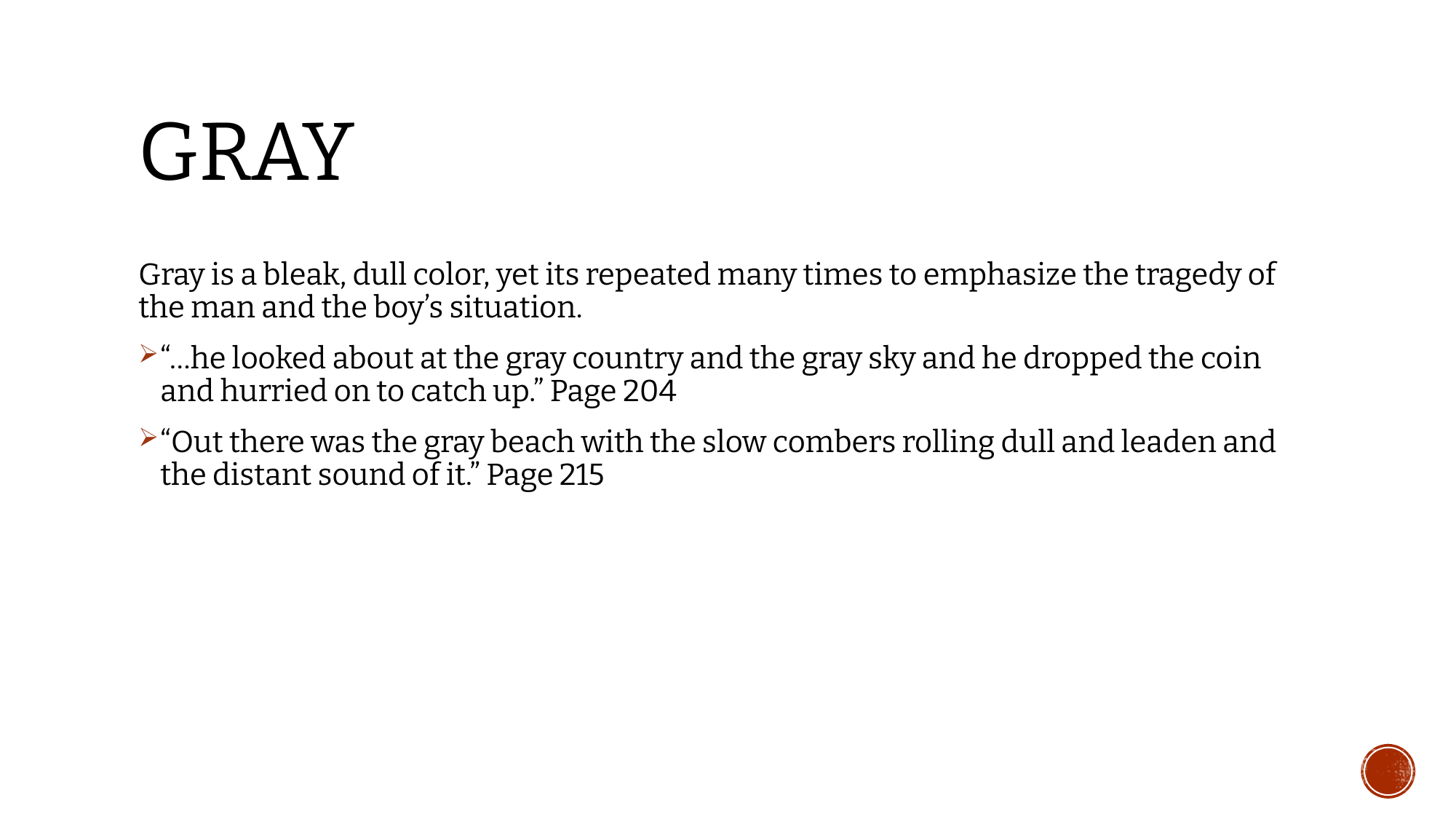

# Gray
Gray is a bleak, dull color, yet its repeated many times to emphasize the tragedy of the man and the boy’s situation.
“…he looked about at the gray country and the gray sky and he dropped the coin and hurried on to catch up.” Page 204
“Out there was the gray beach with the slow combers rolling dull and leaden and the distant sound of it.” Page 215